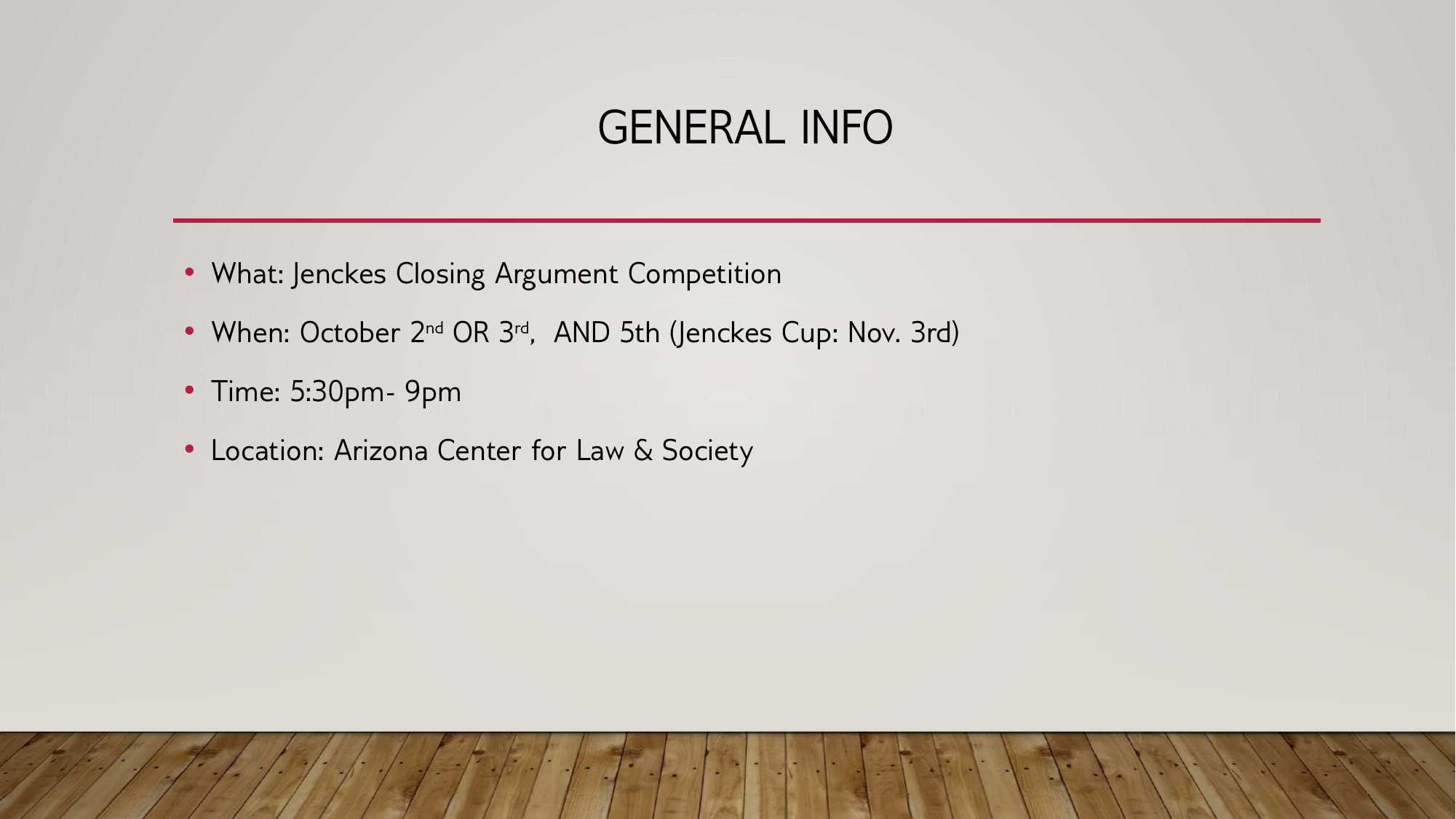

# General Info
What: Jenckes Closing Argument Competition
When: October 2nd OR 3rd,  AND 5th (Jenckes Cup: Nov. 3rd)
Time: 5:30pm- 9pm
Location: Arizona Center for Law & Society